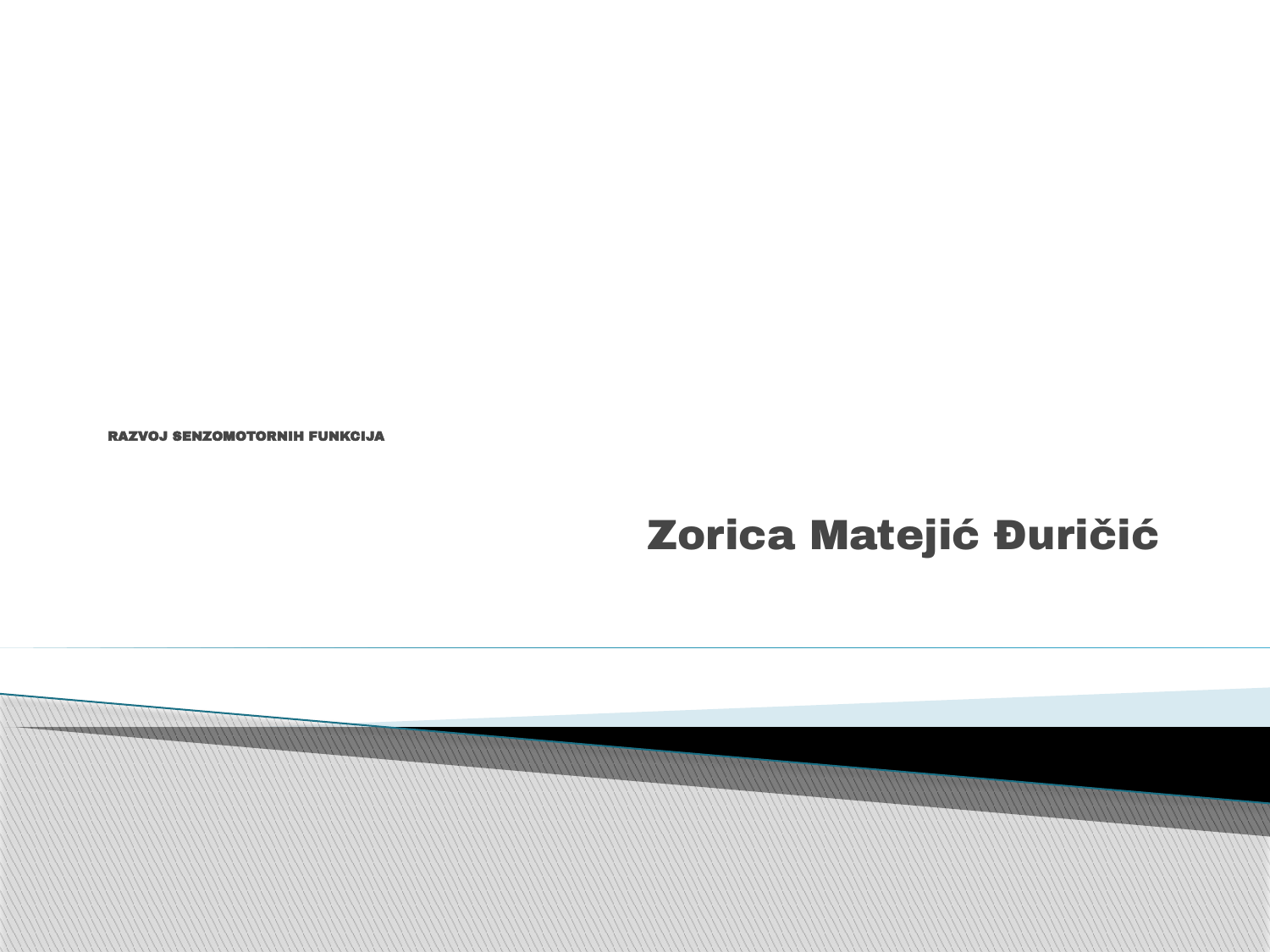

# RAZVOJ SENZOMOTORNIH FUNKCIJA
Zorica Matejić Đuričić